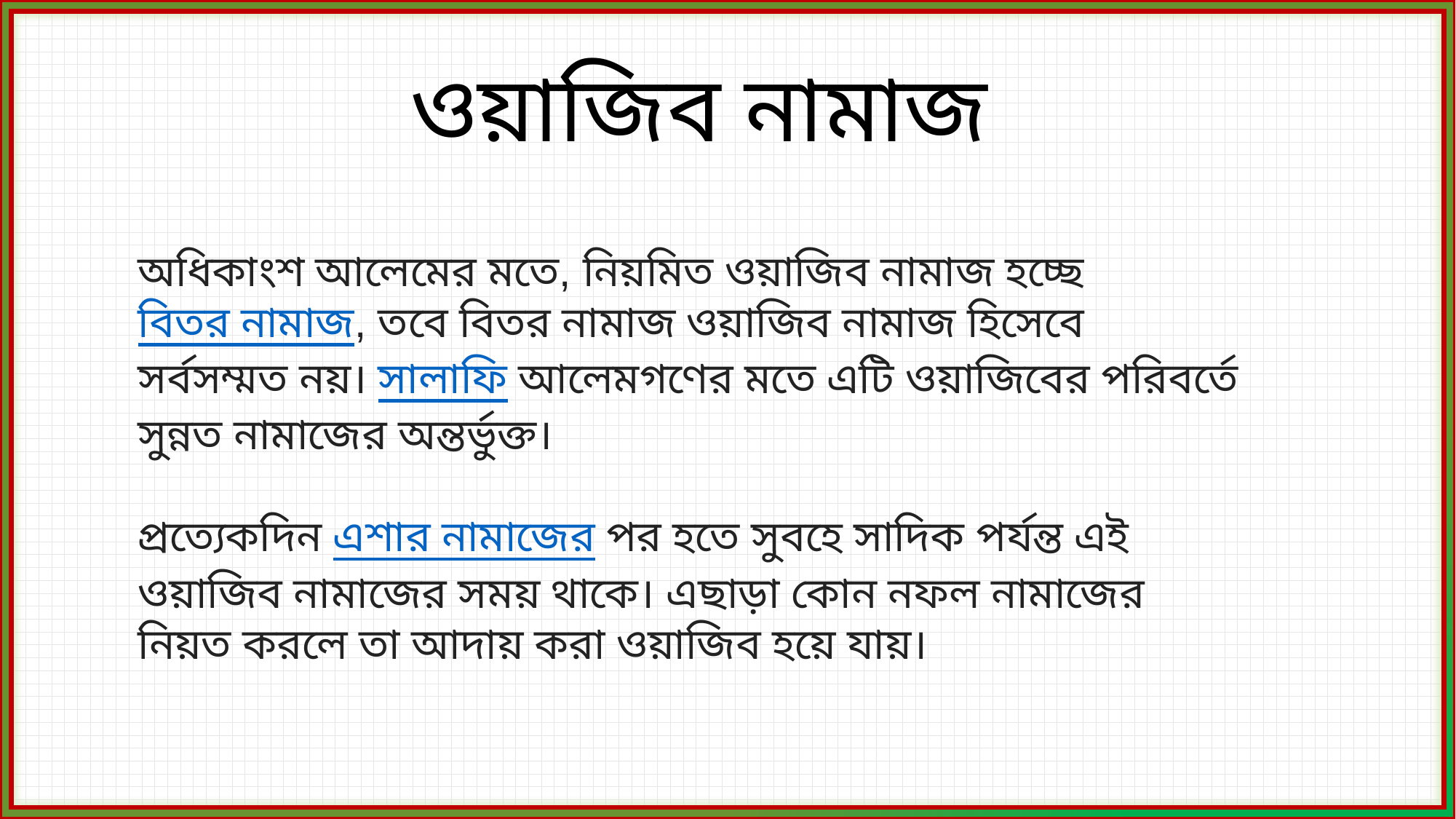

ওয়াজিব নামাজ
অধিকাংশ আলেমের মতে, নিয়মিত ওয়াজিব নামাজ হচ্ছে বিতর নামাজ, তবে বিতর নামাজ ওয়াজিব নামাজ হিসেবে সর্বসম্মত নয়। সালাফি আলেমগণের মতে এটি ওয়াজিবের পরিবর্তে সুন্নত নামাজের অন্তর্ভুক্ত।

প্রত্যেকদিন এশার নামাজের পর হতে সুবহে সাদিক পর্যন্ত এই ওয়াজিব নামাজের সময় থাকে। এছাড়া কোন নফল নামাজের নিয়ত করলে তা আদায় করা ওয়াজিব হয়ে যায়।